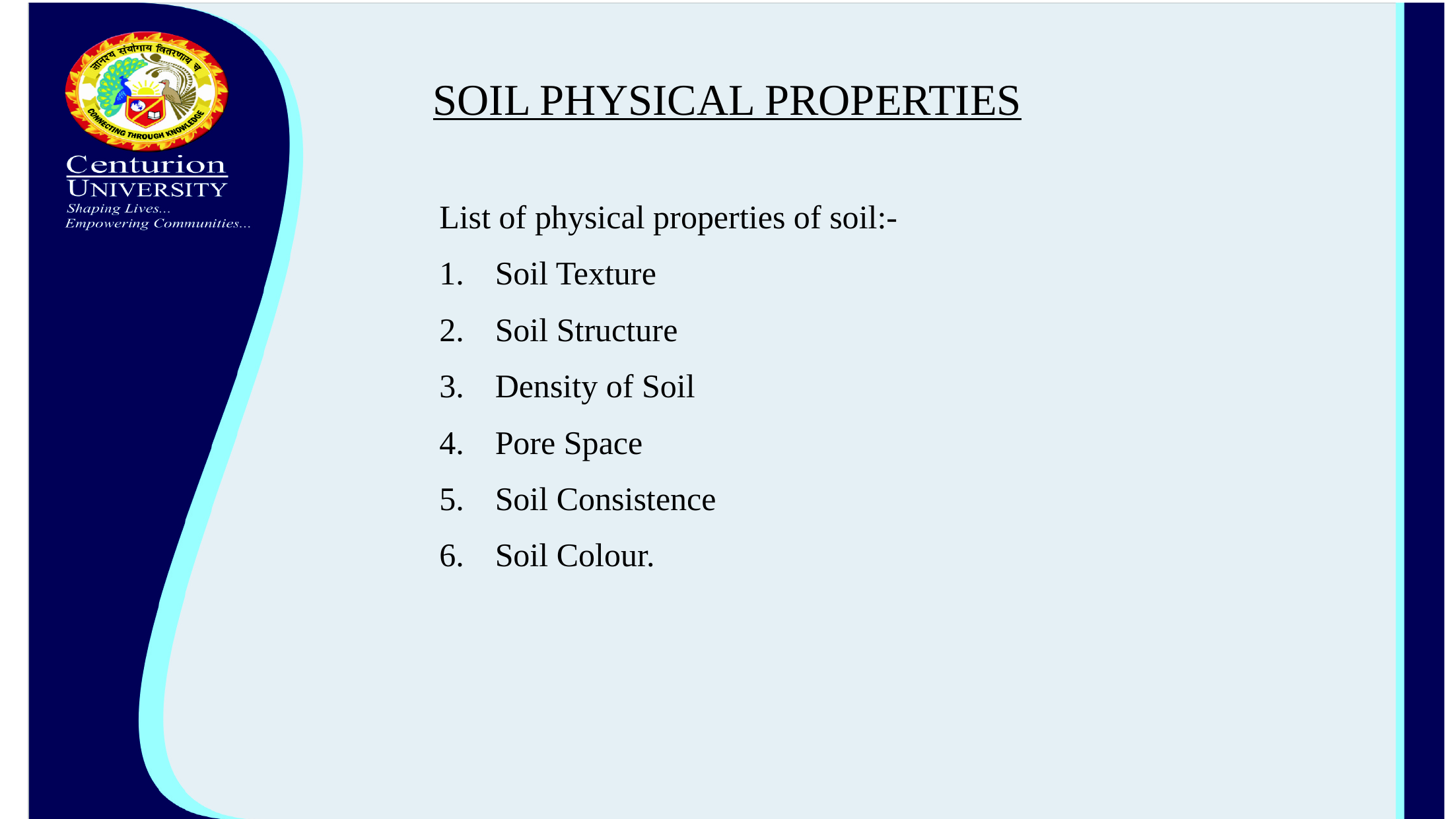

# SOIL PHYSICAL PROPERTIES
List of physical properties of soil:-
Soil Texture
Soil Structure
Density of Soil
Pore Space
Soil Consistence
Soil Colour.